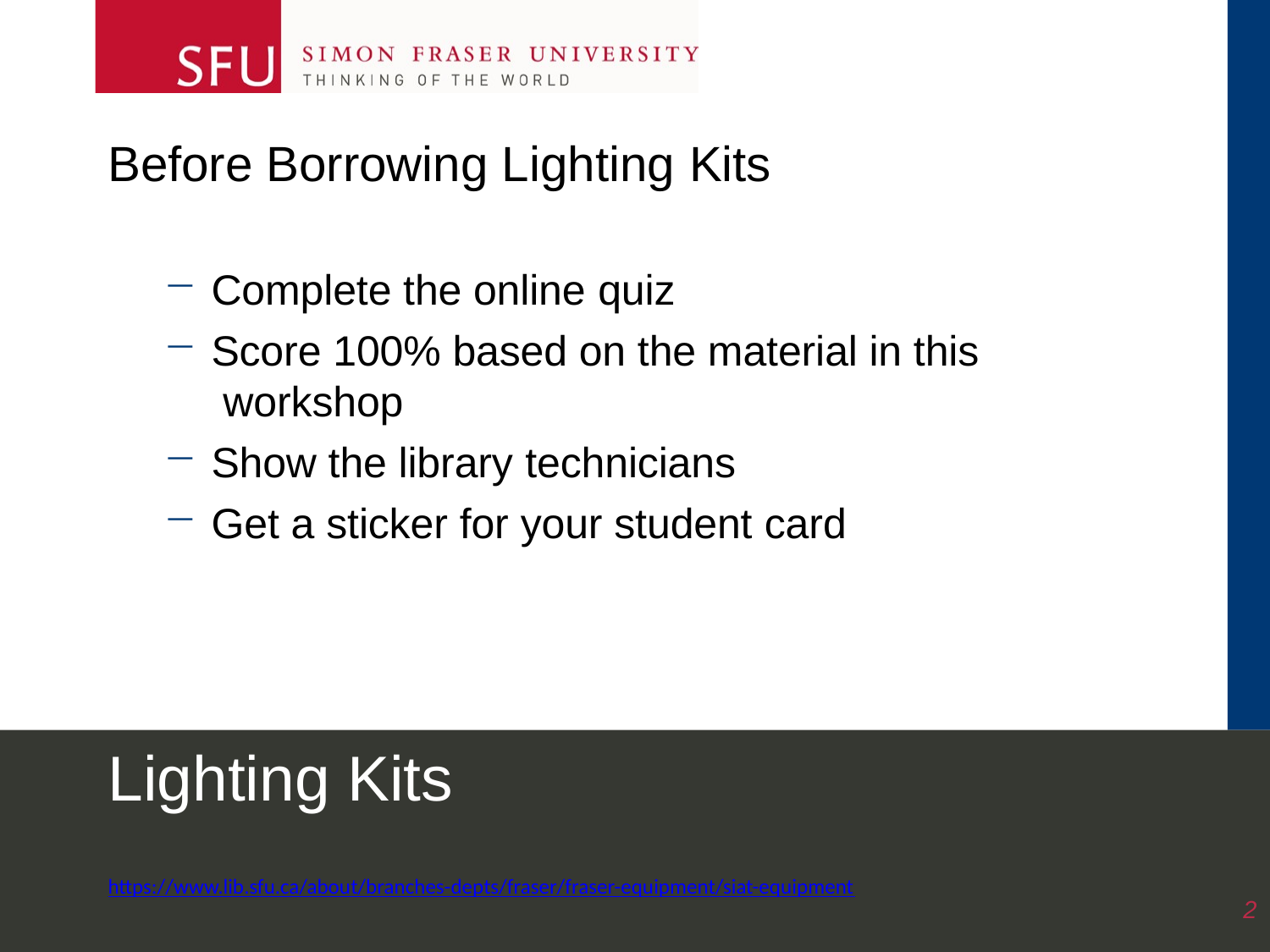

# Before Borrowing Lighting Kits
Complete the online quiz
Score 100% based on the material in this  workshop
Show the library technicians
Get a sticker for your student card
Lighting Kits
https://www.lib.sfu.ca/about/branches-depts/fraser/fraser-equipment/siat-equipment
2